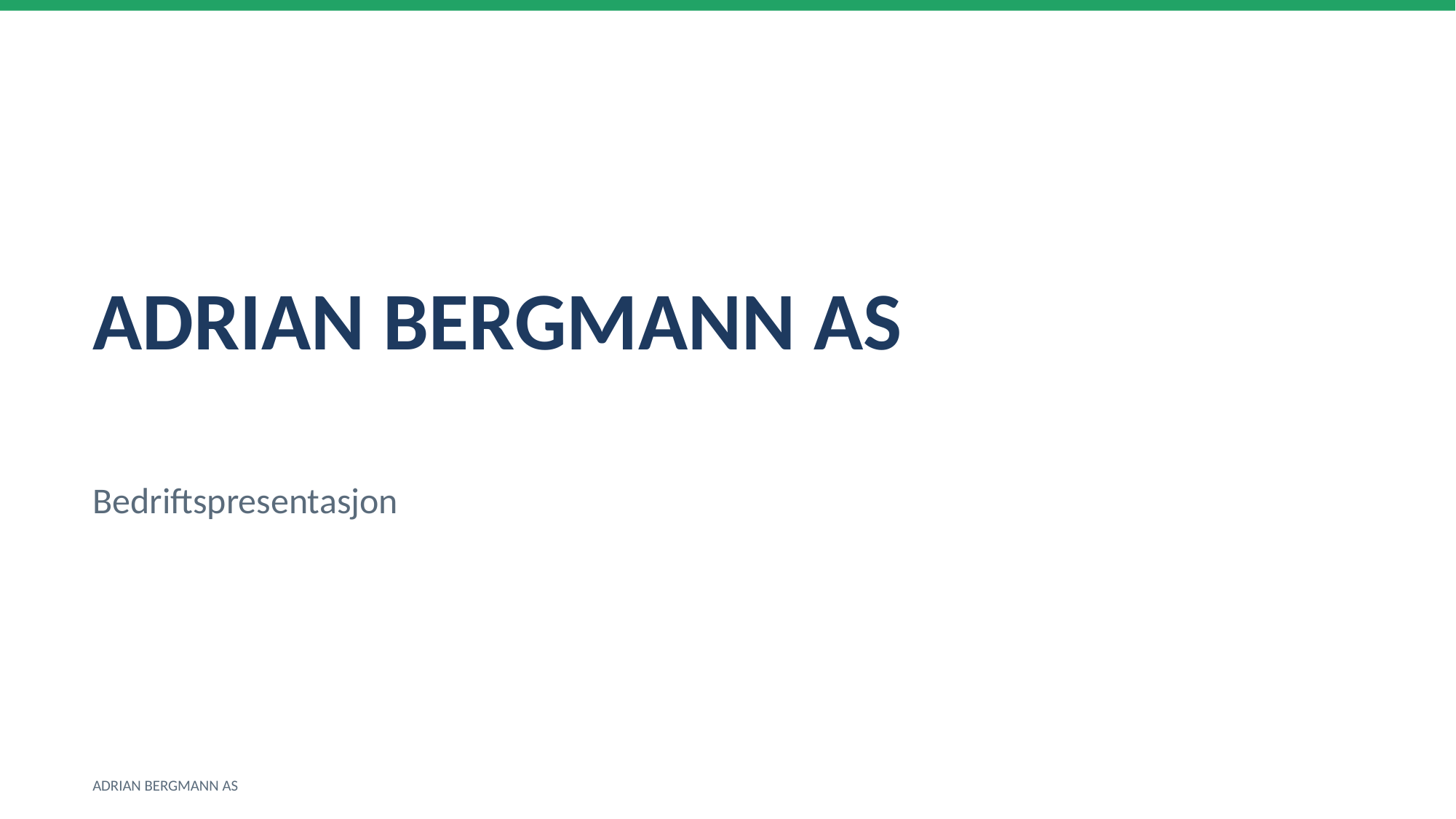

ADRIAN BERGMANN AS
Bedriftspresentasjon
ADRIAN BERGMANN AS